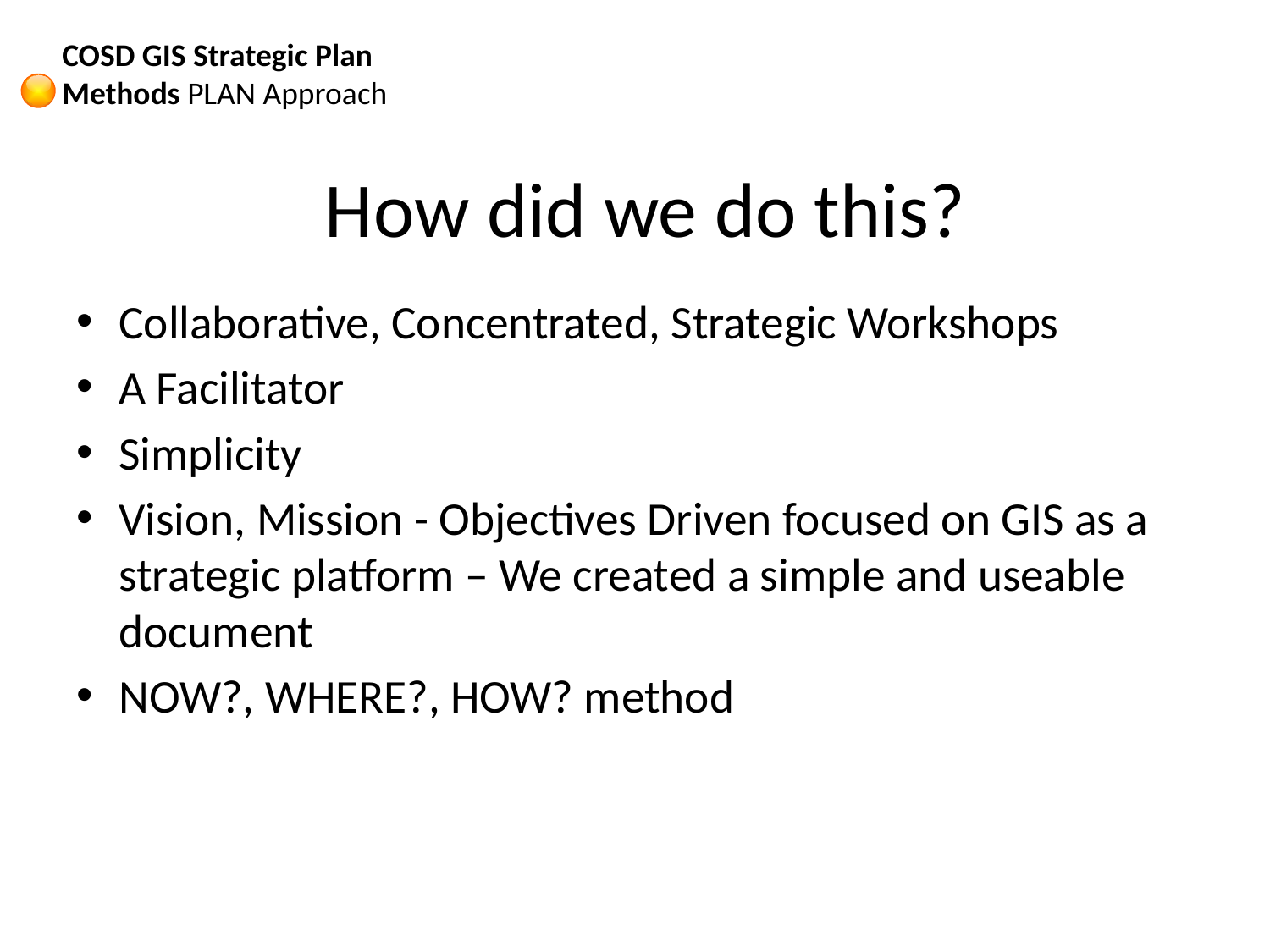

COSD GIS Strategic Plan Methods PLAN Approach

# How did we do this?
Collaborative, Concentrated, Strategic Workshops
A Facilitator
Simplicity
Vision, Mission - Objectives Driven focused on GIS as a strategic platform – We created a simple and useable document
NOW?, WHERE?, HOW? method